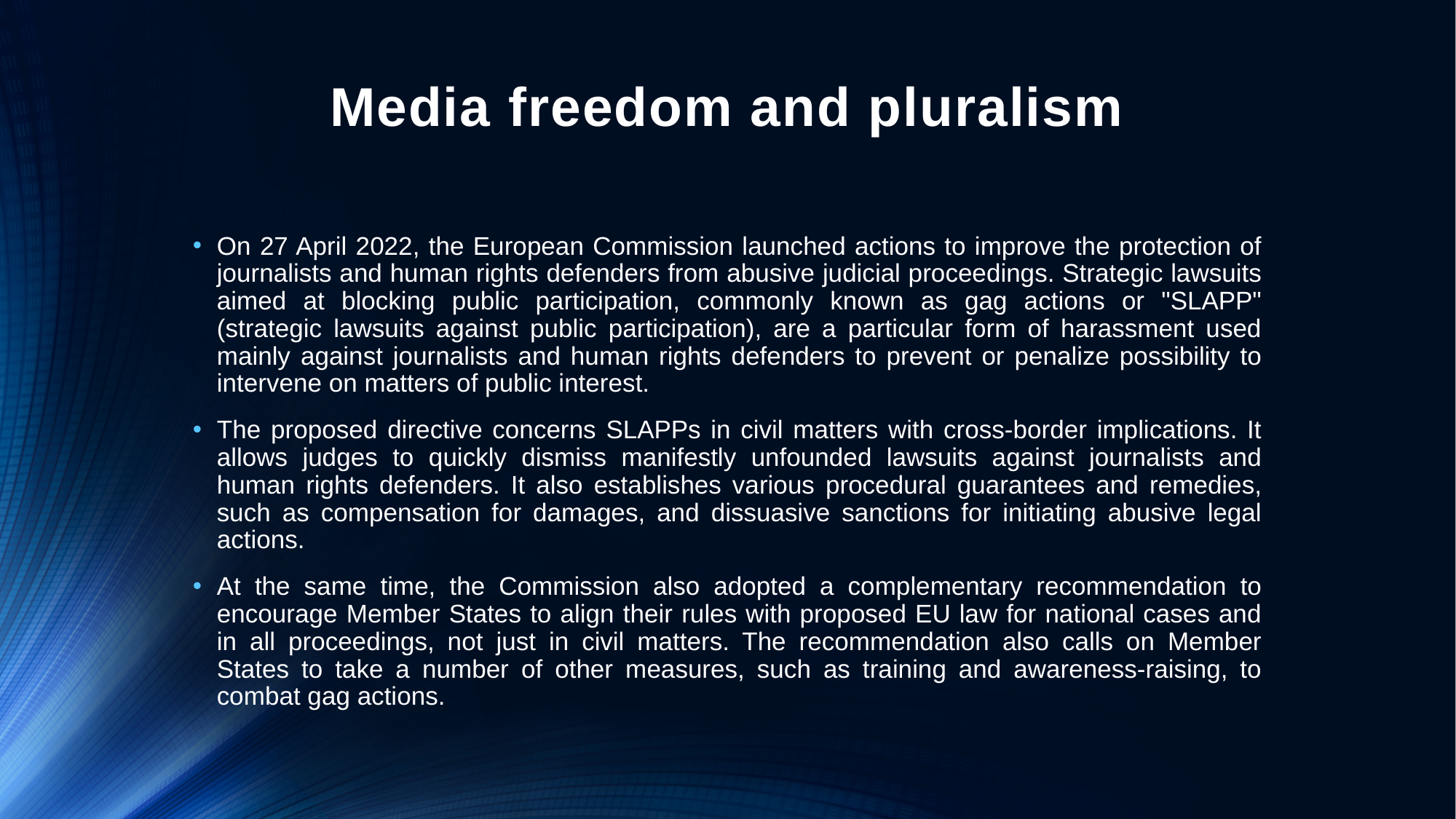

# Media freedom and pluralism
On 27 April 2022, the European Commission launched actions to improve the protection of journalists and human rights defenders from abusive judicial proceedings. Strategic lawsuits aimed at blocking public participation, commonly known as gag actions or "SLAPP" (strategic lawsuits against public participation), are a particular form of harassment used mainly against journalists and human rights defenders to prevent or penalize possibility to intervene on matters of public interest.
The proposed directive concerns SLAPPs in civil matters with cross-border implications. It allows judges to quickly dismiss manifestly unfounded lawsuits against journalists and human rights defenders. It also establishes various procedural guarantees and remedies, such as compensation for damages, and dissuasive sanctions for initiating abusive legal actions.
At the same time, the Commission also adopted a complementary recommendation to encourage Member States to align their rules with proposed EU law for national cases and in all proceedings, not just in civil matters. The recommendation also calls on Member States to take a number of other measures, such as training and awareness-raising, to combat gag actions.